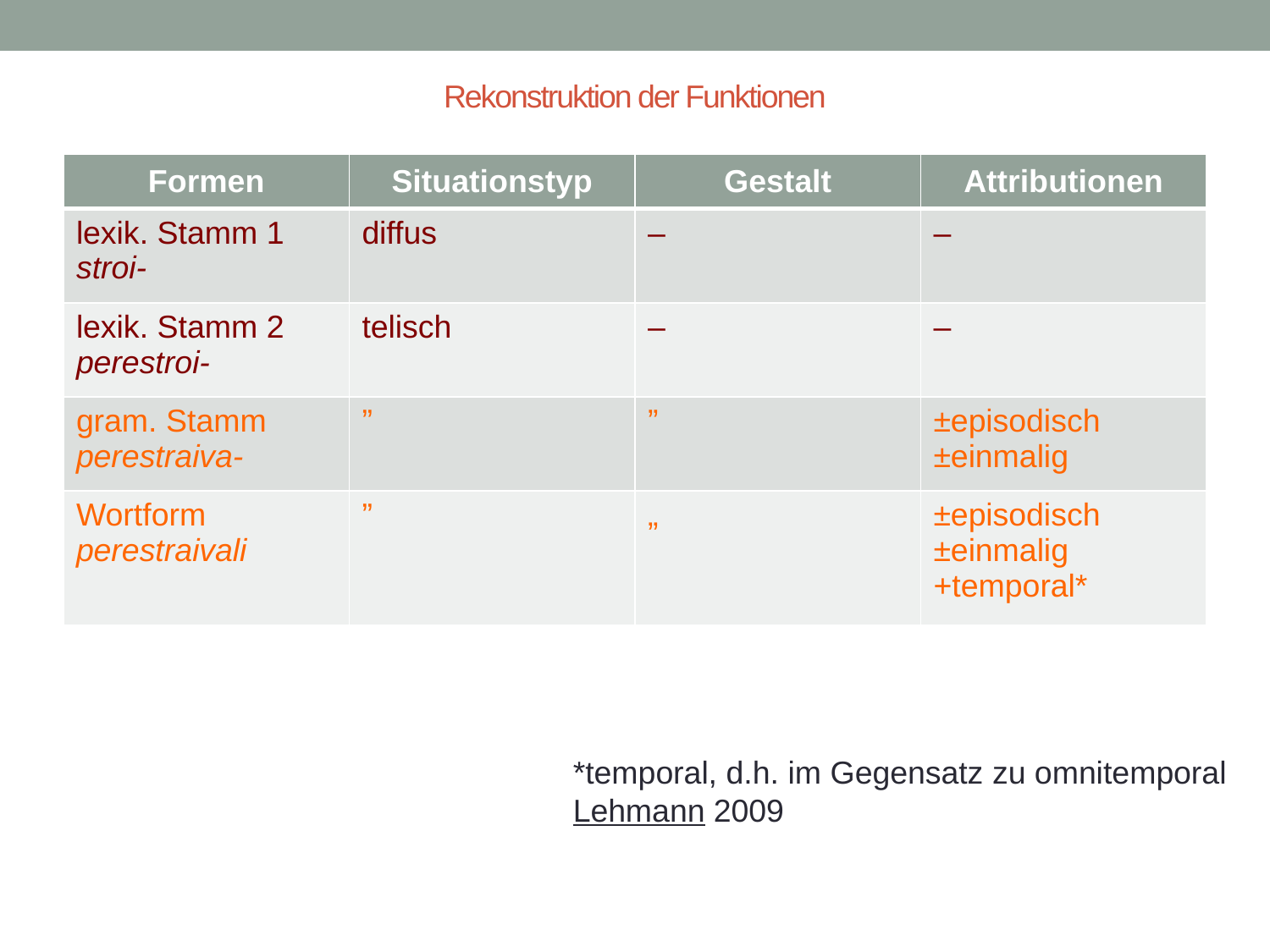

# Rekonstruktion der Funktionen
| Formen | Situationstyp | Gestalt | Attributionen |
| --- | --- | --- | --- |
| lexik. Stamm 1 stroi- | diffus | – | – |
| lexik. Stamm 2 perestroi- | telisch | – | – |
| gram. Stamm perestraiva- | ” | ” | ±episodisch ±einmalig |
| Wortform perestraivali | ” | „ | ±episodisch ±einmalig +temporal\* |
*temporal, d.h. im Gegensatz zu omnitemporal
Lehmann 2009